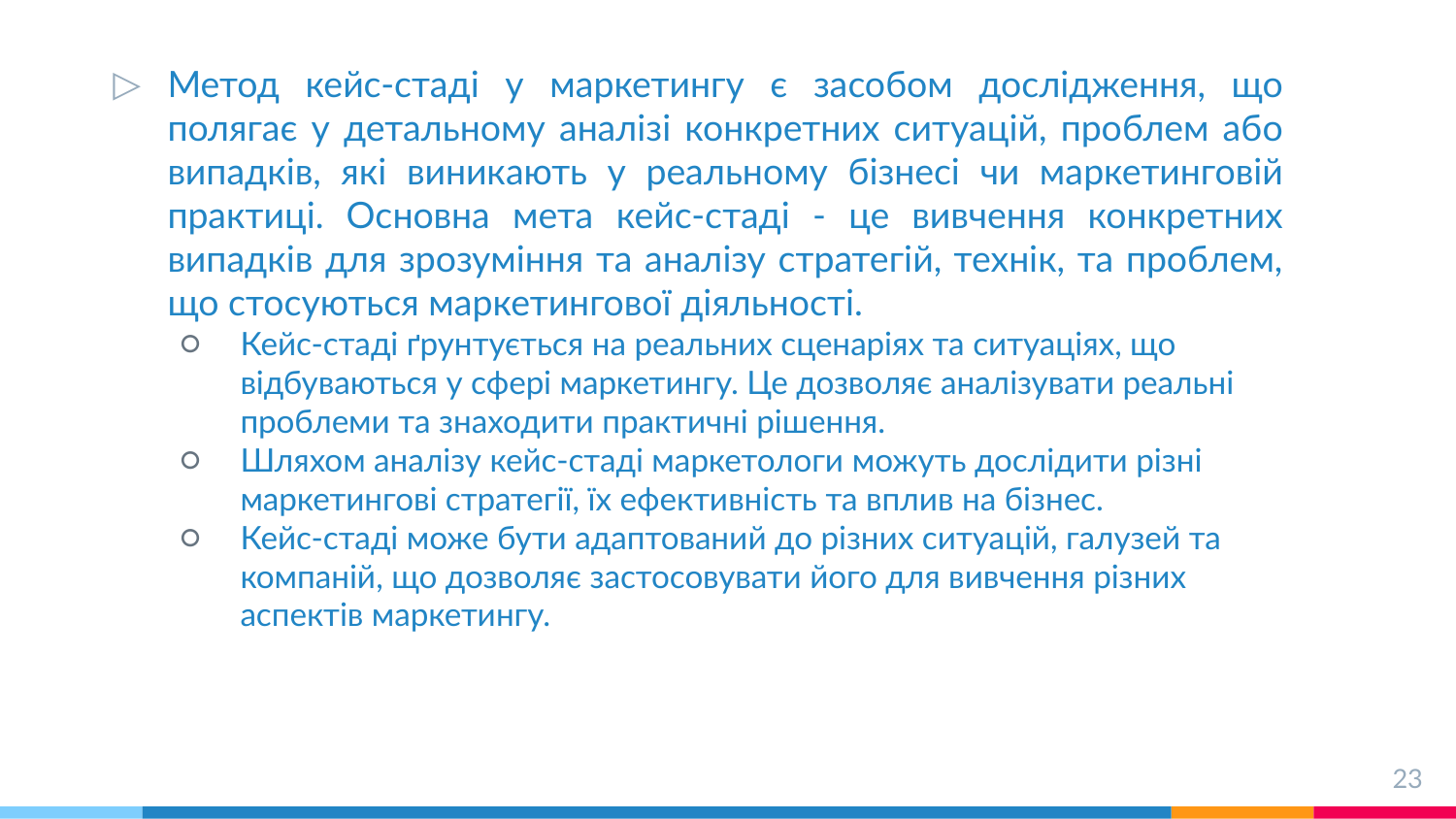

Метод кейс-стаді у маркетингу є засобом дослідження, що полягає у детальному аналізі конкретних ситуацій, проблем або випадків, які виникають у реальному бізнесі чи маркетинговій практиці. Основна мета кейс-стаді - це вивчення конкретних випадків для зрозуміння та аналізу стратегій, технік, та проблем, що стосуються маркетингової діяльності.
Кейс-стаді ґрунтується на реальних сценаріях та ситуаціях, що відбуваються у сфері маркетингу. Це дозволяє аналізувати реальні проблеми та знаходити практичні рішення.
Шляхом аналізу кейс-стаді маркетологи можуть дослідити різні маркетингові стратегії, їх ефективність та вплив на бізнес.
Кейс-стаді може бути адаптований до різних ситуацій, галузей та компаній, що дозволяє застосовувати його для вивчення різних аспектів маркетингу.

23